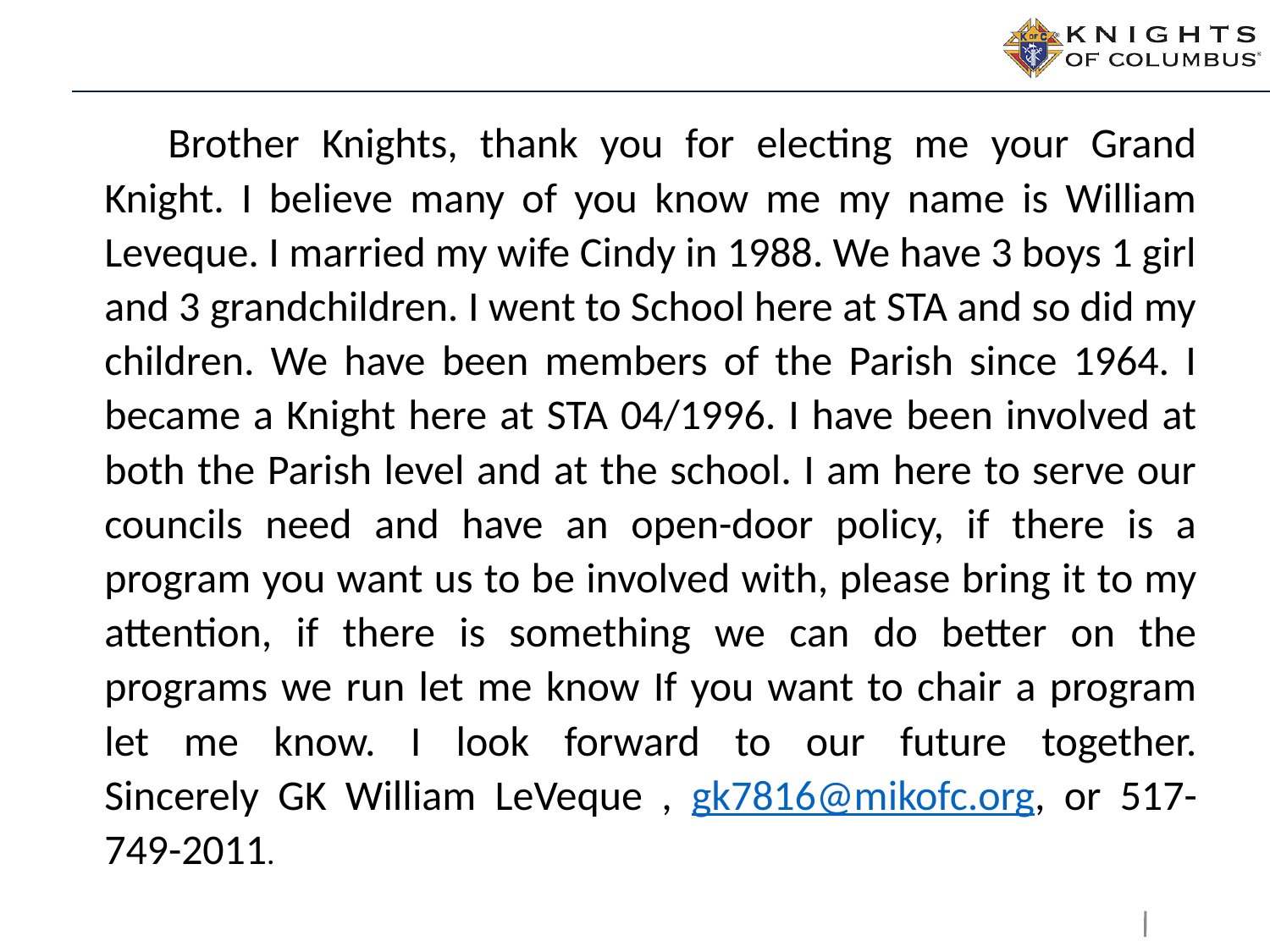

# Brother Knights, thank you for electing me your Grand Knight. I believe many of you know me my name is William Leveque. I married my wife Cindy in 1988. We have 3 boys 1 girl and 3 grandchildren. I went to School here at STA and so did my children. We have been members of the Parish since 1964. I became a Knight here at STA 04/1996. I have been involved at both the Parish level and at the school. I am here to serve our councils need and have an open-door policy, if there is a program you want us to be involved with, please bring it to my attention, if there is something we can do better on the programs we run let me know If you want to chair a program let me know. I look forward to our future together. Sincerely GK William LeVeque , gk7816@mikofc.org, or 517-749-2011.